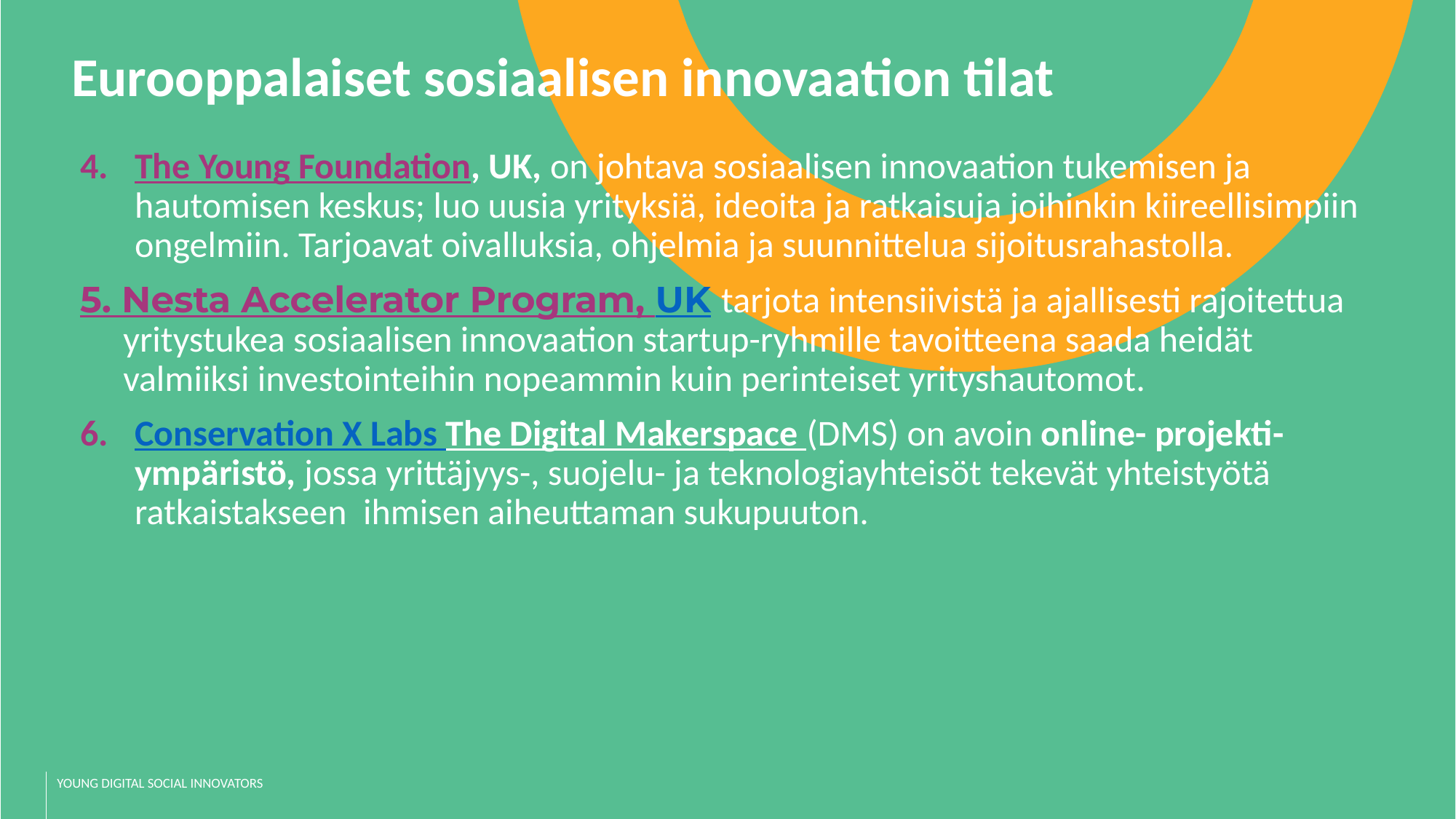

Eurooppalaiset sosiaalisen innovaation tilat
The Young Foundation, UK, on johtava sosiaalisen innovaation tukemisen ja hautomisen keskus; luo uusia yrityksiä, ideoita ja ratkaisuja joihinkin kiireellisimpiin ongelmiin. Tarjoavat oivalluksia, ohjelmia ja suunnittelua sijoitusrahastolla.
5. Nesta Accelerator Program, UK tarjota intensiivistä ja ajallisesti rajoitettua yritystukea sosiaalisen innovaation startup-ryhmille tavoitteena saada heidät valmiiksi investointeihin nopeammin kuin perinteiset yrityshautomot.
Conservation X Labs The Digital Makerspace (DMS) on avoin online- projekti- ympäristö, jossa yrittäjyys-, suojelu- ja teknologiayhteisöt tekevät yhteistyötä ratkaistakseen  ihmisen aiheuttaman sukupuuton.